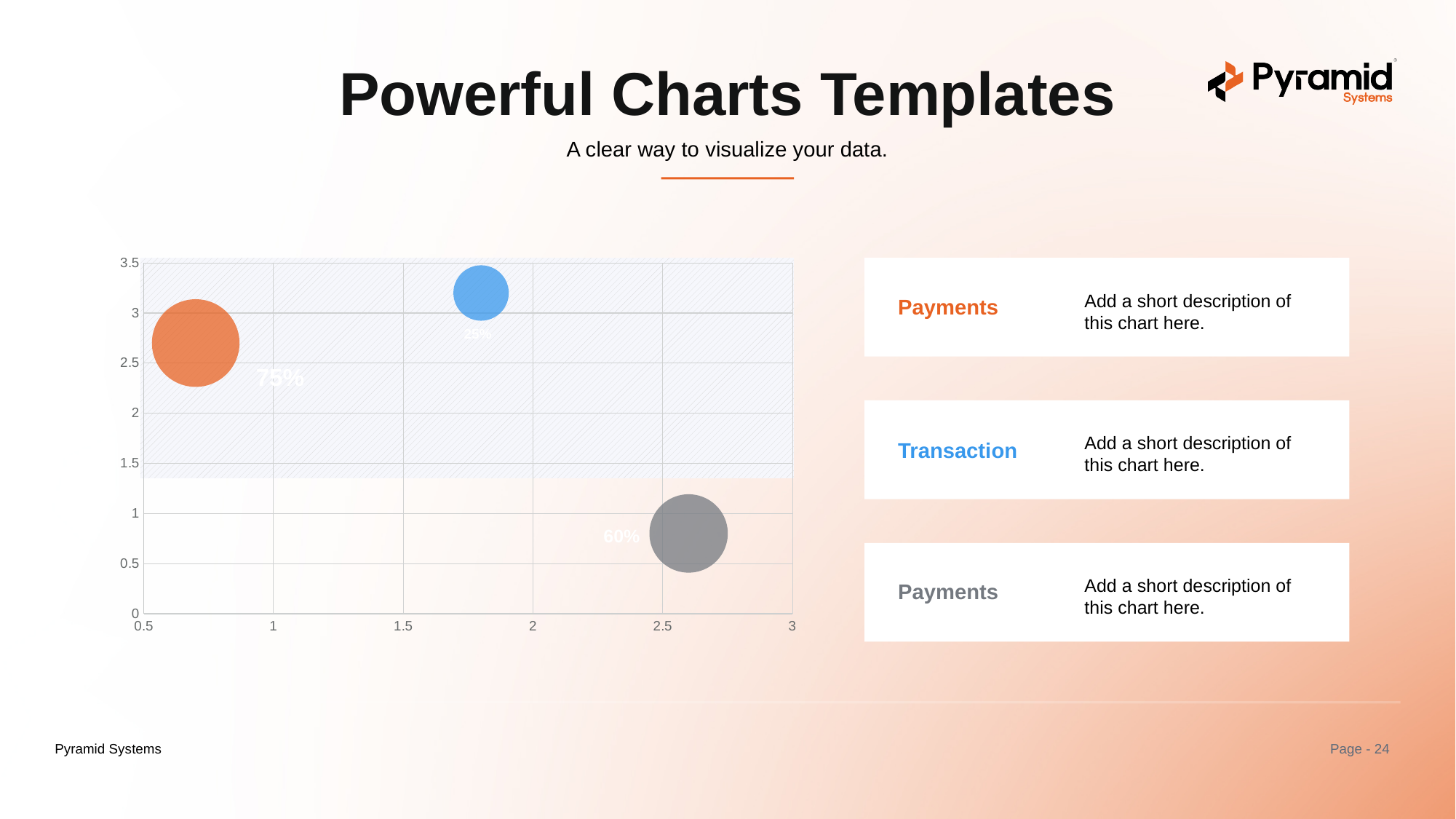

Powerful Charts Templates
A clear way to visualize your data.

### Chart

| Category | Y-Values |
|---|---|

Add a short description of this chart here.
Payments
25%
75%

Add a short description of this chart here.
Transaction
60%

Add a short description of this chart here.
Payments